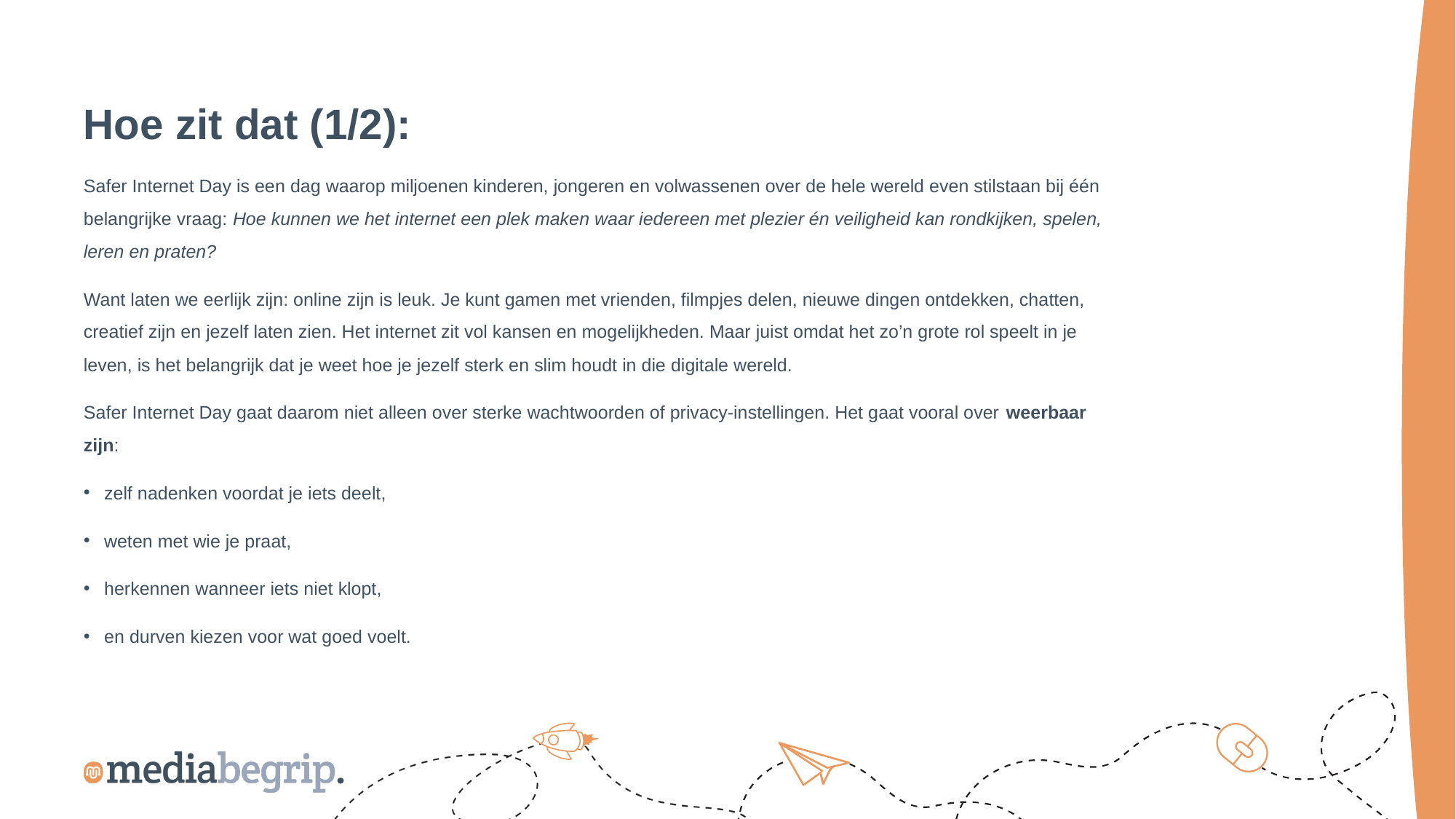

Hoe zit dat (1/2):
Safer Internet Day is een dag waarop miljoenen kinderen, jongeren en volwassenen over de hele wereld even stilstaan bij één belangrijke vraag: Hoe kunnen we het internet een plek maken waar iedereen met plezier én veiligheid kan rondkijken, spelen, leren en praten?
Want laten we eerlijk zijn: online zijn is leuk. Je kunt gamen met vrienden, filmpjes delen, nieuwe dingen ontdekken, chatten, creatief zijn en jezelf laten zien. Het internet zit vol kansen en mogelijkheden. Maar juist omdat het zo’n grote rol speelt in je leven, is het belangrijk dat je weet hoe je jezelf sterk en slim houdt in die digitale wereld.
Safer Internet Day gaat daarom niet alleen over sterke wachtwoorden of privacy‑instellingen. Het gaat vooral over weerbaar zijn:
zelf nadenken voordat je iets deelt,
weten met wie je praat,
herkennen wanneer iets niet klopt,
en durven kiezen voor wat goed voelt.